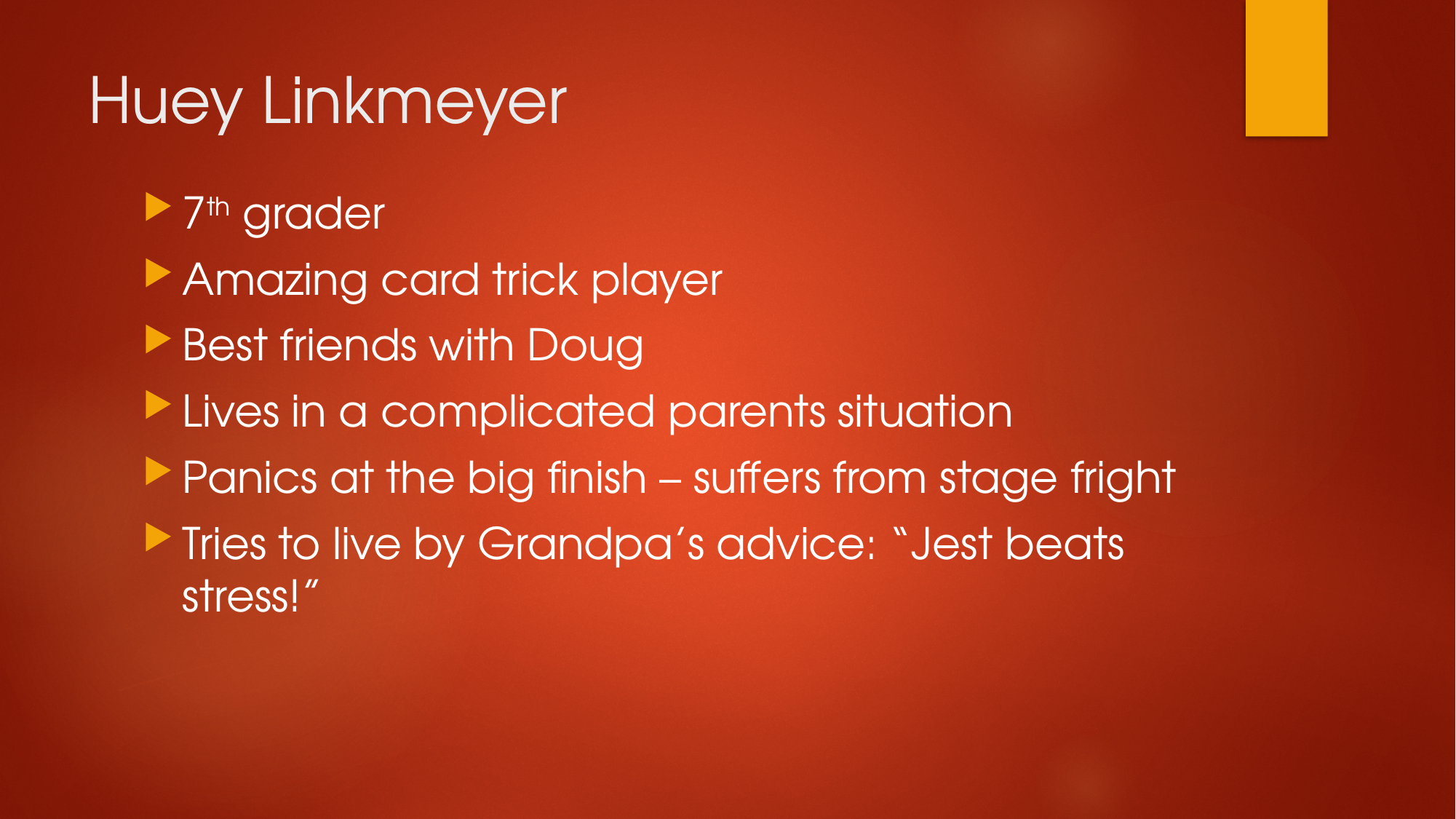

# Huey Linkmeyer
7th grader
Amazing card trick player
Best friends with Doug
Lives in a complicated parents situation
Panics at the big finish – suffers from stage fright
Tries to live by Grandpa’s advice: “Jest beats stress!”